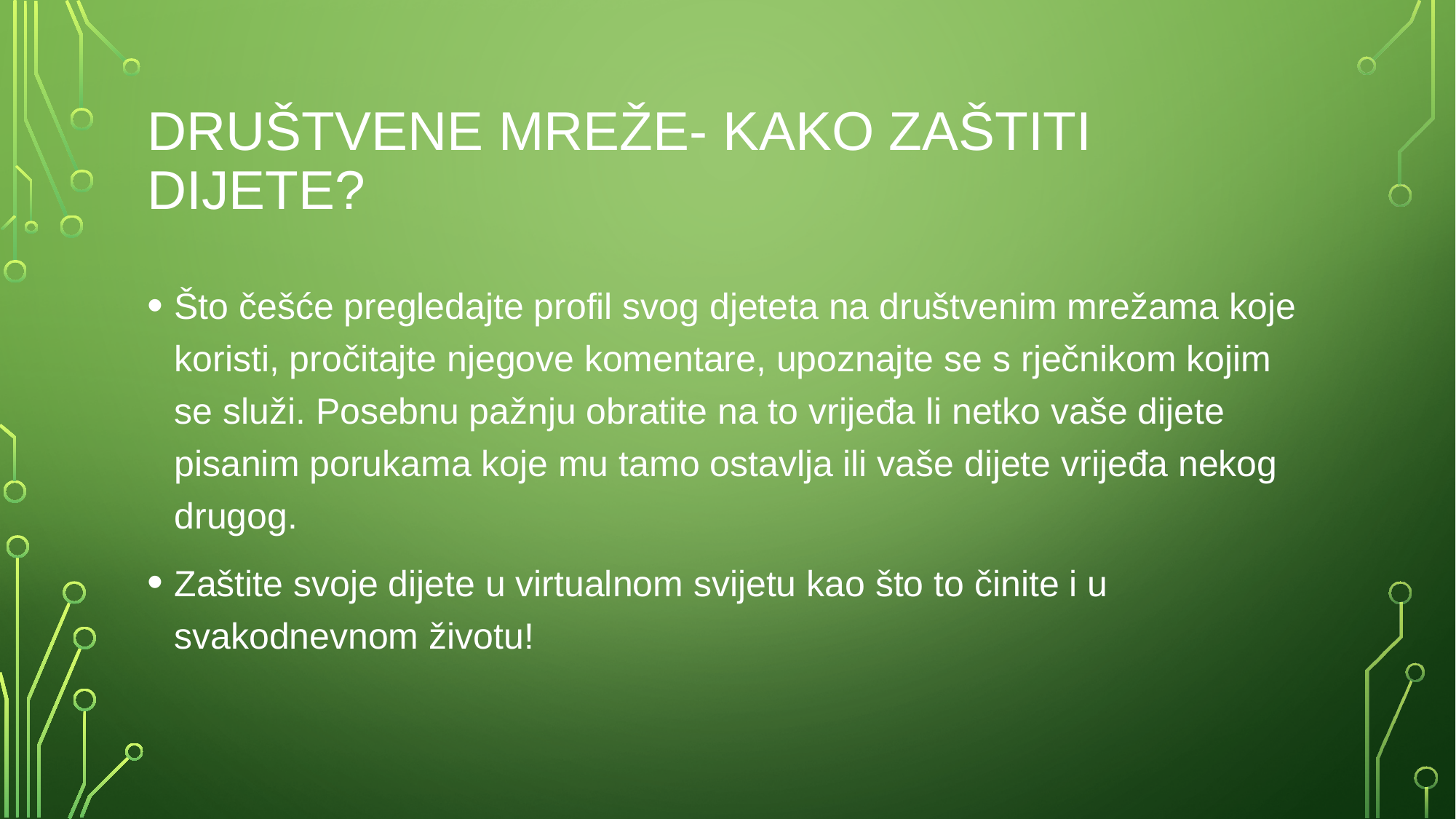

# Društvene mreže- kako zaštiti dijete?
Što češće pregledajte profil svog djeteta na društvenim mrežama koje koristi, pročitajte njegove komentare, upoznajte se s rječnikom kojim se služi. Posebnu pažnju obratite na to vrijeđa li netko vaše dijete pisanim porukama koje mu tamo ostavlja ili vaše dijete vrijeđa nekog drugog.
Zaštite svoje dijete u virtualnom svijetu kao što to činite i u svakodnevnom životu!